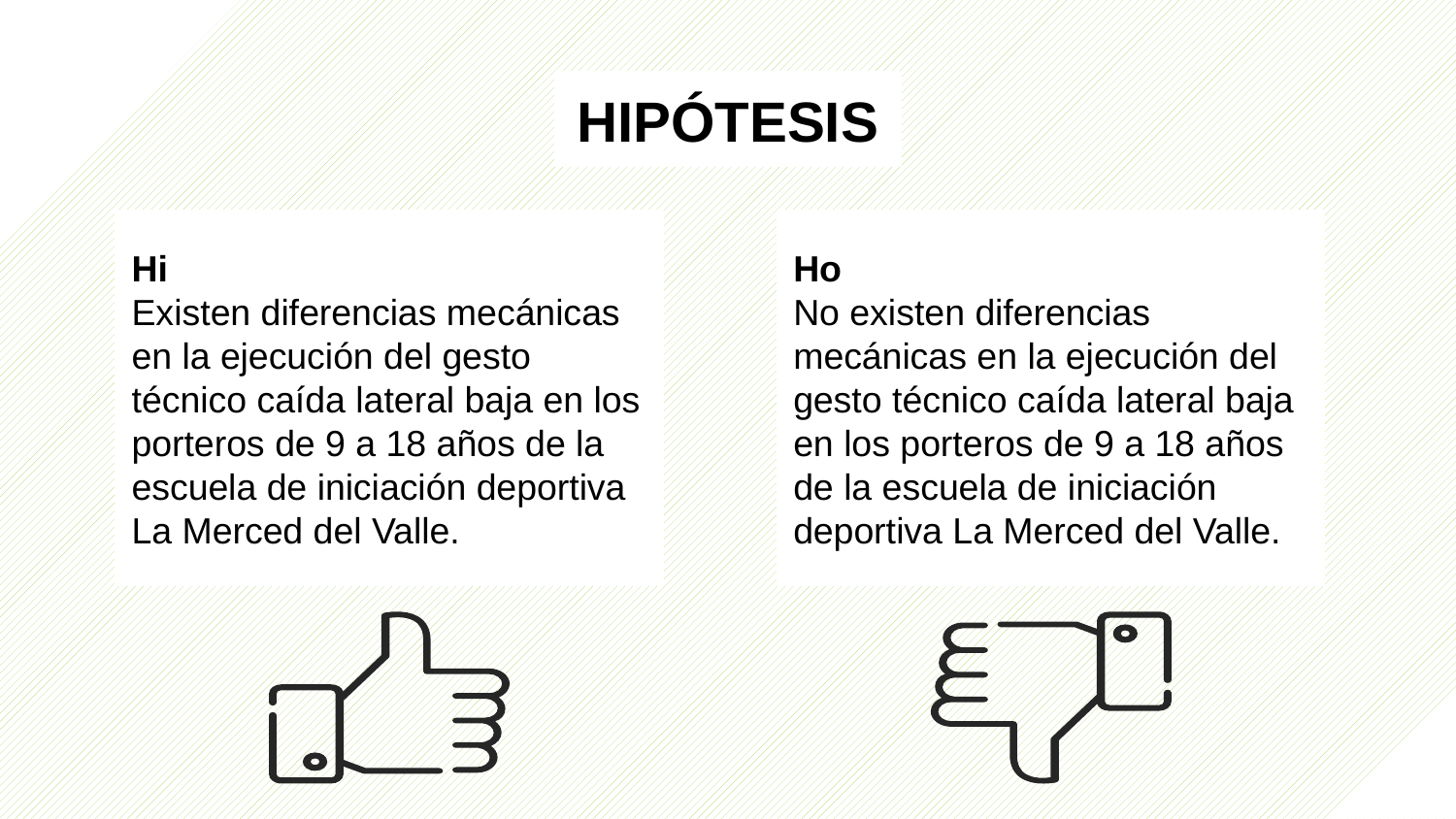

# HIPÓTESIS
Hi
Existen diferencias mecánicas en la ejecución del gesto técnico caída lateral baja en los porteros de 9 a 18 años de la escuela de iniciación deportiva La Merced del Valle.
Ho
No existen diferencias mecánicas en la ejecución del gesto técnico caída lateral baja en los porteros de 9 a 18 años de la escuela de iniciación deportiva La Merced del Valle.